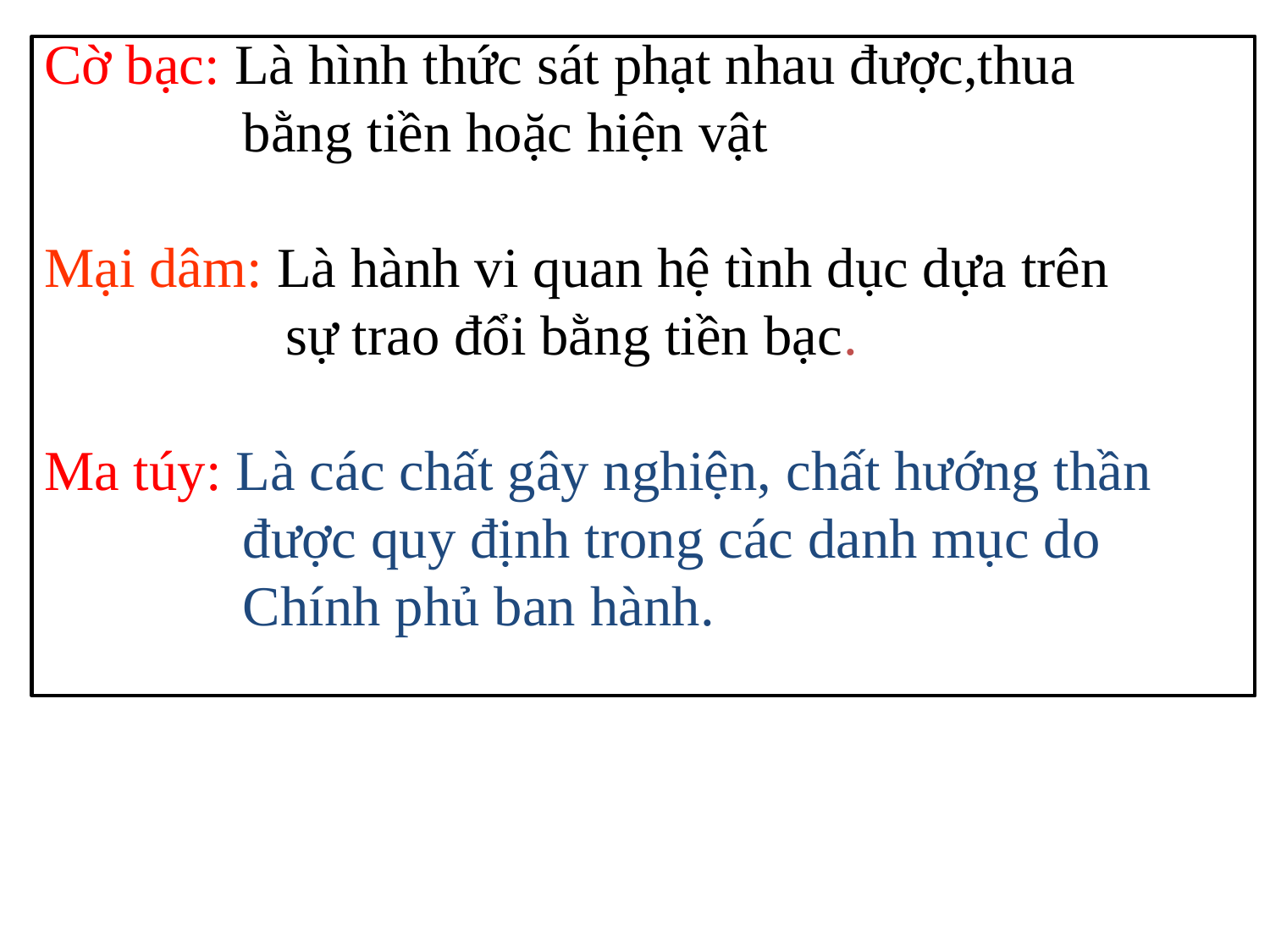

Cờ bạc: Là hình thức sát phạt nhau được,thua
              bằng tiền hoặc hiện vật

Mại dâm: Là hành vi quan hệ tình dục dựa trên
                 sự trao đổi bằng tiền bạc.

Ma túy: Là các chất gây nghiện, chất hướng thần
              được quy định trong các danh mục do
              Chính phủ ban hành.